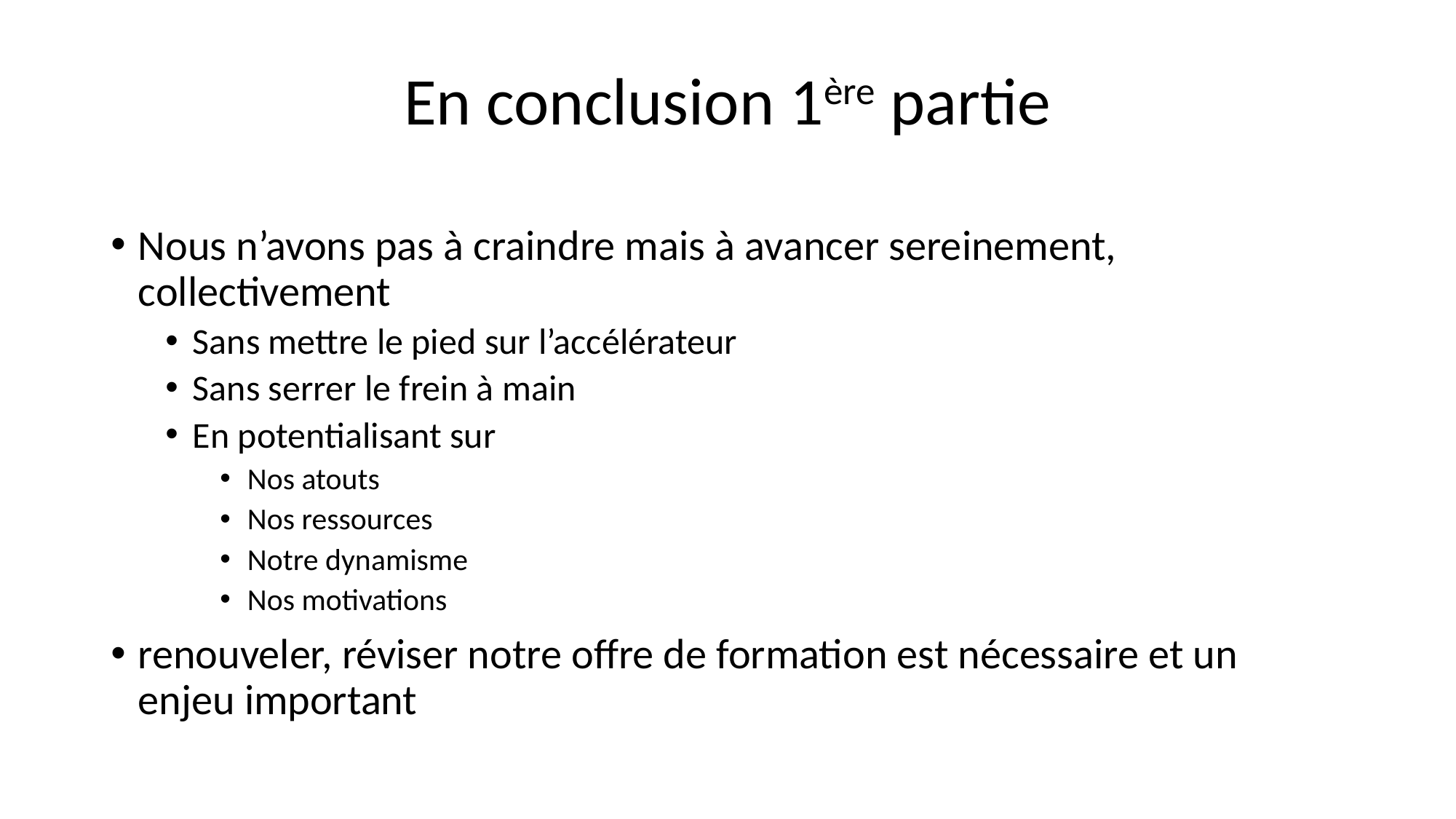

# En conclusion 1ère partie
Nous n’avons pas à craindre mais à avancer sereinement, collectivement
Sans mettre le pied sur l’accélérateur
Sans serrer le frein à main
En potentialisant sur
Nos atouts
Nos ressources
Notre dynamisme
Nos motivations
renouveler, réviser notre offre de formation est nécessaire et un enjeu important